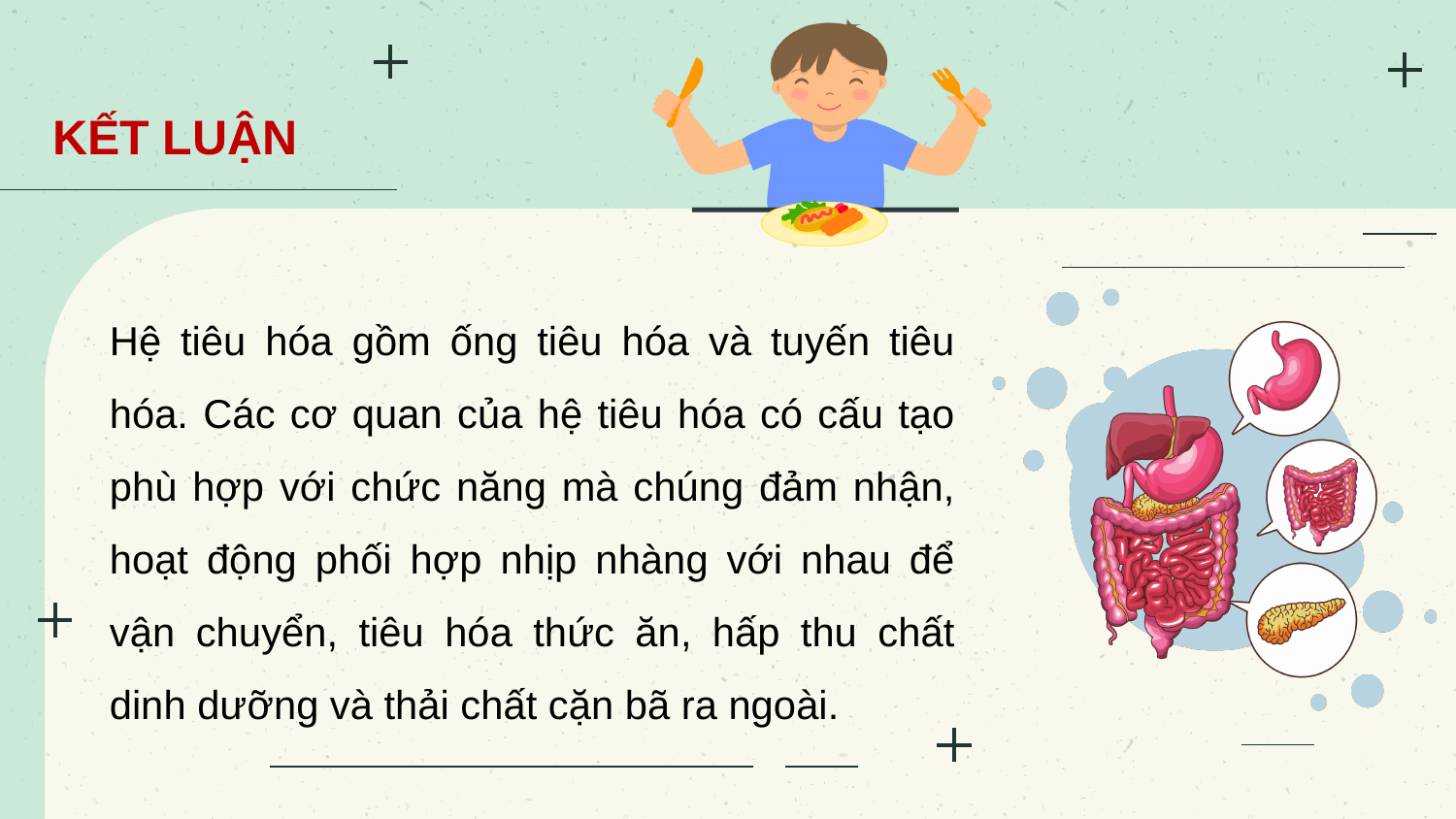

KẾT LUẬN
Hệ tiêu hóa gồm ống tiêu hóa và tuyến tiêu hóa. Các cơ quan của hệ tiêu hóa có cấu tạo phù hợp với chức năng mà chúng đảm nhận, hoạt động phối hợp nhịp nhàng với nhau để vận chuyển, tiêu hóa thức ăn, hấp thu chất dinh dưỡng và thải chất cặn bã ra ngoài.